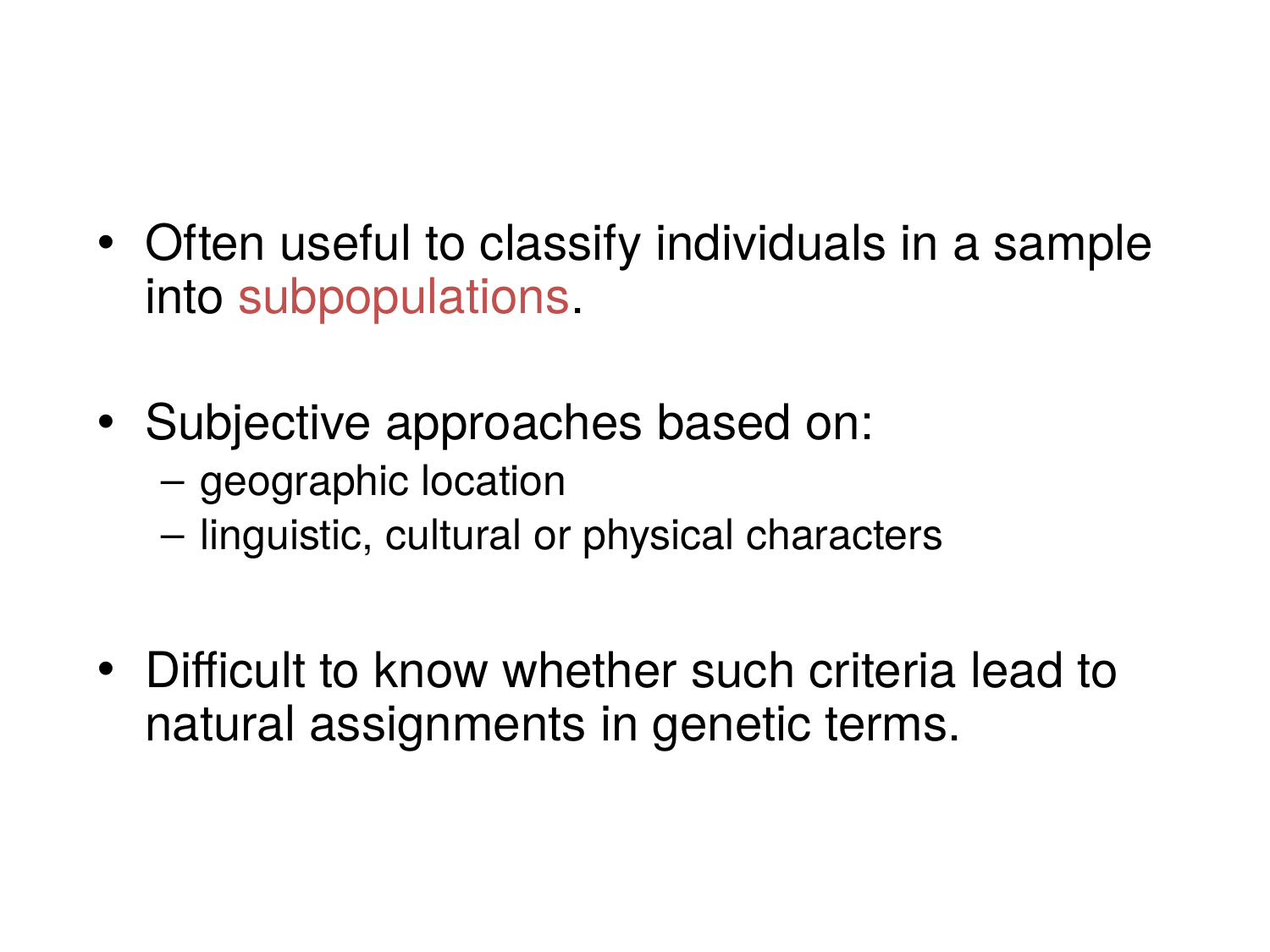

Often useful to classify individuals in a sample into subpopulations.

Subjective approaches based on:
geographic location
linguistic, cultural or physical characters

Difficult to know whether such criteria lead to natural assignments in genetic terms.